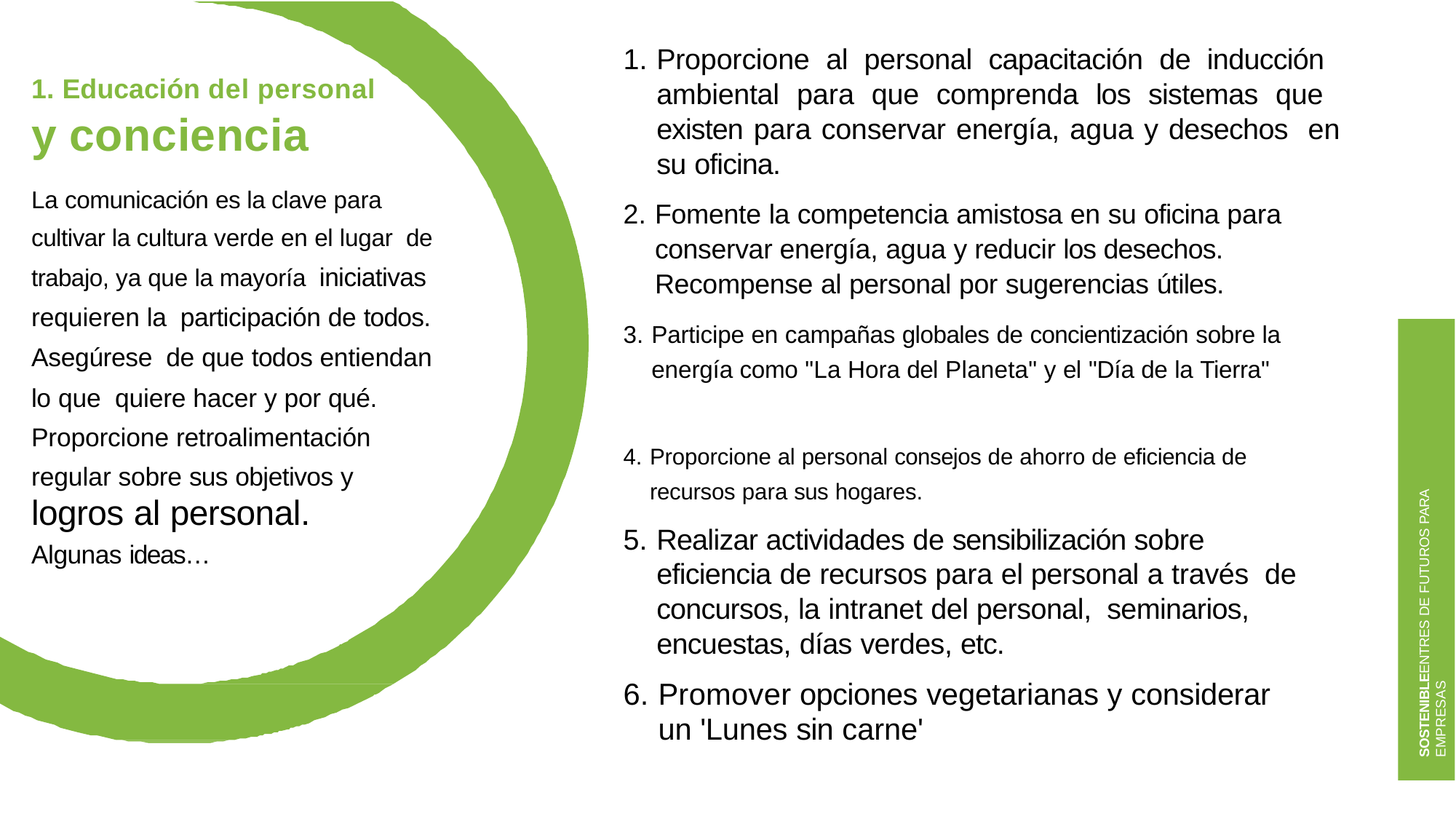

Proporcione al personal capacitación de inducción  ambiental para que comprenda los sistemas que  existen para conservar energía, agua y desechos  en su oficina.
Fomente la competencia amistosa en su oficina para  conservar energía, agua y reducir los desechos.  Recompense al personal por sugerencias útiles.
Participe en campañas globales de concientización sobre la  energía como "La Hora del Planeta" y el "Día de la Tierra"
1. Educación del personal
y conciencia
La comunicación es la clave para  cultivar la cultura verde en el lugar  de trabajo, ya que la mayoría  iniciativas requieren la  participación de todos. Asegúrese  de que todos entiendan lo que  quiere hacer y por qué.
Proporcione retroalimentación  regular sobre sus objetivos y
logros al personal.
Algunas ideas…

SOSTENIBLEENTRES DE FUTUROS PARA EMPRESAS
Proporcione al personal consejos de ahorro de eficiencia de  recursos para sus hogares.
Realizar actividades de sensibilización sobre  eficiencia de recursos para el personal a través  de concursos, la intranet del personal,  seminarios, encuestas, días verdes, etc.
Promover opciones vegetarianas y considerar  un 'Lunes sin carne'